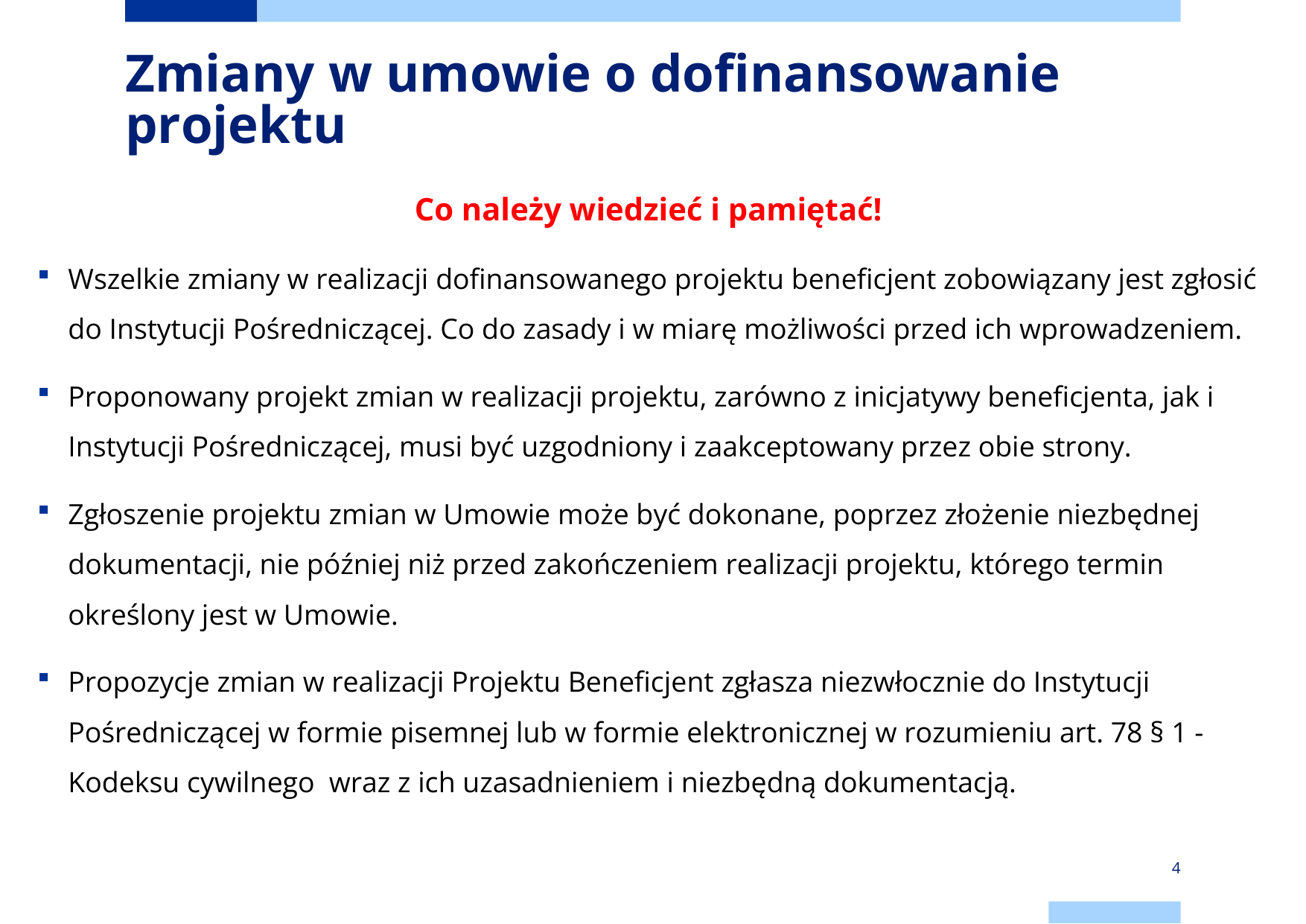

# Zmiany w umowie o dofinansowanie projektu
Co należy wiedzieć i pamiętać!
Wszelkie zmiany w realizacji dofinansowanego projektu beneficjent zobowiązany jest zgłosić do Instytucji Pośredniczącej. Co do zasady i w miarę możliwości przed ich wprowadzeniem.
Proponowany projekt zmian w realizacji projektu, zarówno z inicjatywy beneficjenta, jak i Instytucji Pośredniczącej, musi być uzgodniony i zaakceptowany przez obie strony.
Zgłoszenie projektu zmian w Umowie może być dokonane, poprzez złożenie niezbędnej dokumentacji, nie później niż przed zakończeniem realizacji projektu, którego termin określony jest w Umowie.
Propozycje zmian w realizacji Projektu Beneficjent zgłasza niezwłocznie do Instytucji Pośredniczącej w formie pisemnej lub w formie elektronicznej w rozumieniu art. 78 § 1 - Kodeksu cywilnego  wraz z ich uzasadnieniem i niezbędną dokumentacją.

4